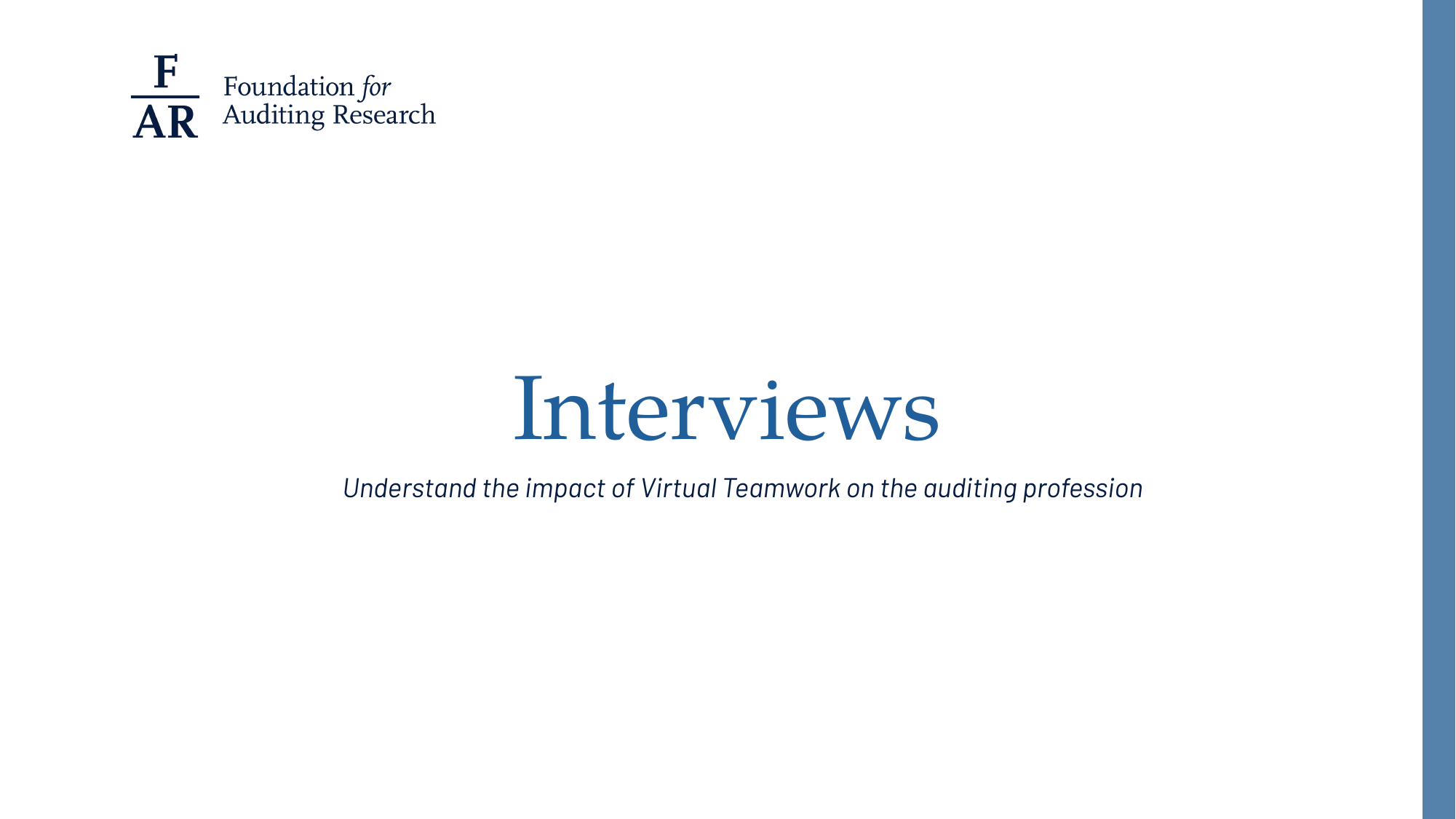

# Interviews
Understand the impact of Virtual Teamwork on the auditing profession